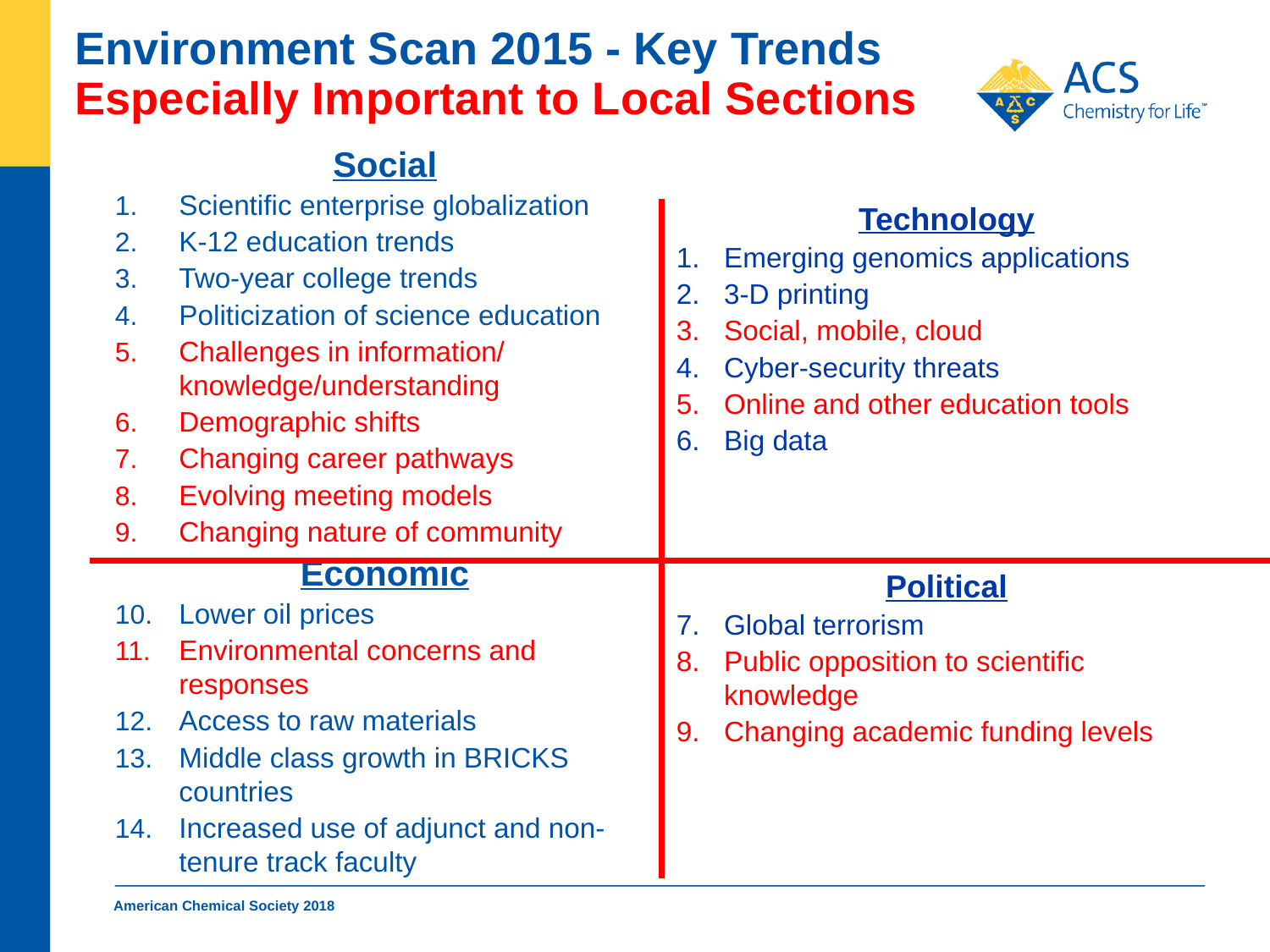

# Environment Scan 2015 - Key Trends Especially Important to Local Sections

Social
Scientific enterprise globalization
K-12 education trends
Two-year college trends
Politicization of science education
Challenges in information/ knowledge/understanding
Demographic shifts
Changing career pathways
Evolving meeting models
Changing nature of community
Economic
Lower oil prices
Environmental concerns and responses
Access to raw materials
Middle class growth in BRICKS countries
Increased use of adjunct and non-tenure track faculty

Technology
Emerging genomics applications
3-D printing
Social, mobile, cloud
Cyber-security threats
Online and other education tools
Big data

Political
Global terrorism
Public opposition to scientific knowledge
Changing academic funding levels

American Chemical Society 2018